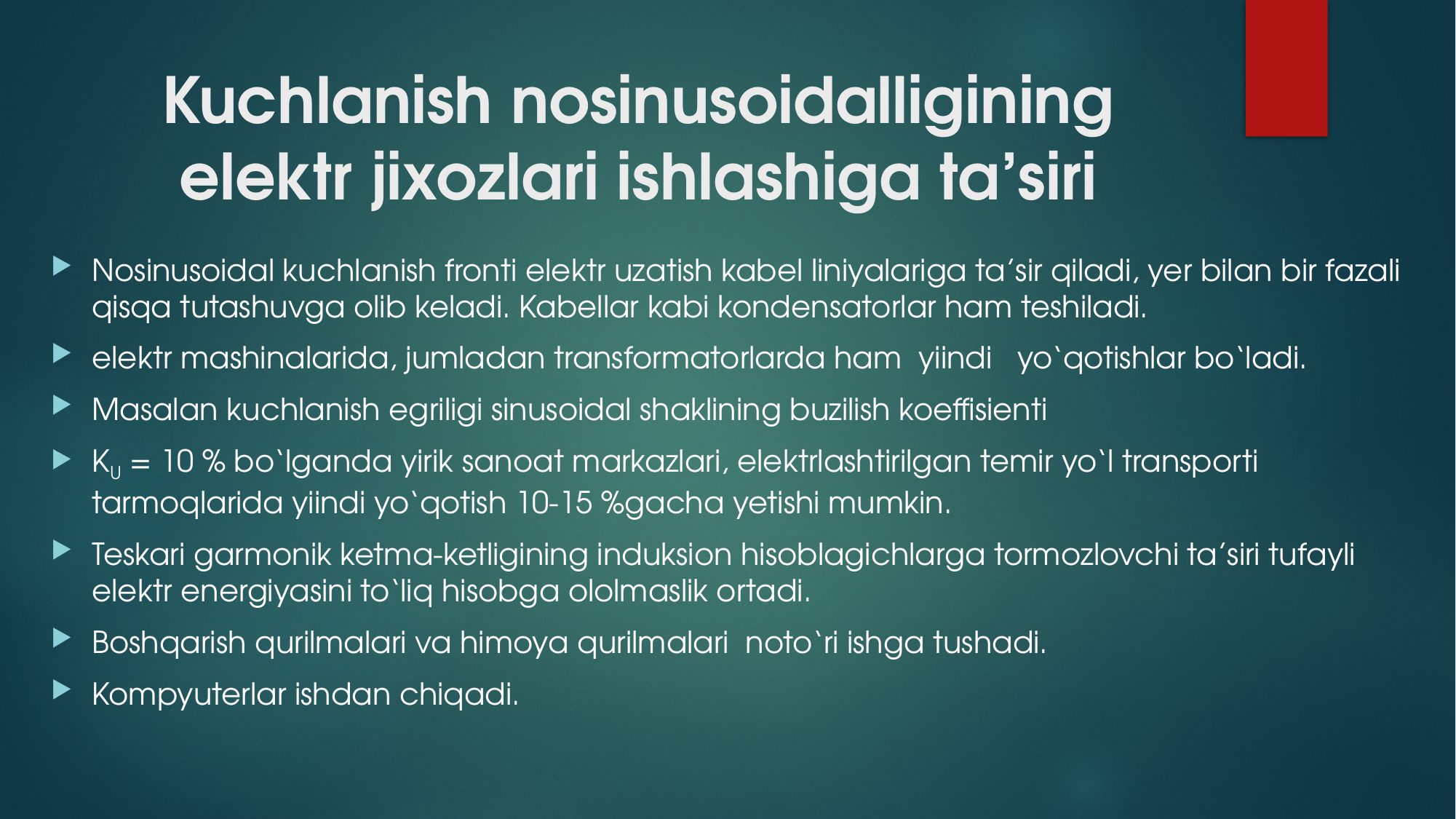

# Kuchlanish nosinusoidalligining elektr jixozlari ishlashiga ta’siri
Nosinusoidal kuchlanish fronti elektr uzatish kabel liniyalariga ta’sir qiladi, yer bilan bir fazali qisqa tutashuvga olib keladi. Kabellar kabi kondensatorlar ham teshiladi.
elektr mashinalarida, jumladan transformatorlarda ham  yiindi   yo‘qotishlar bo‘ladi.
Masalan kuchlanish egriligi sinusoidal shaklining buzilish koeffisienti
KU = 10 % bo‘lganda yirik sanoat markazlari, elektrlashtirilgan temir yo‘l transporti tarmoqlarida yiindi yo‘qotish 10-15 %gacha yetishi mumkin.
Teskari garmonik ketma-ketligining induksion hisoblagichlarga tormozlovchi ta’siri tufayli elektr energiyasini to‘liq hisobga ololmaslik ortadi.
Boshqarish qurilmalari va himoya qurilmalari  noto‘ri ishga tushadi.
Kompyuterlar ishdan chiqadi.